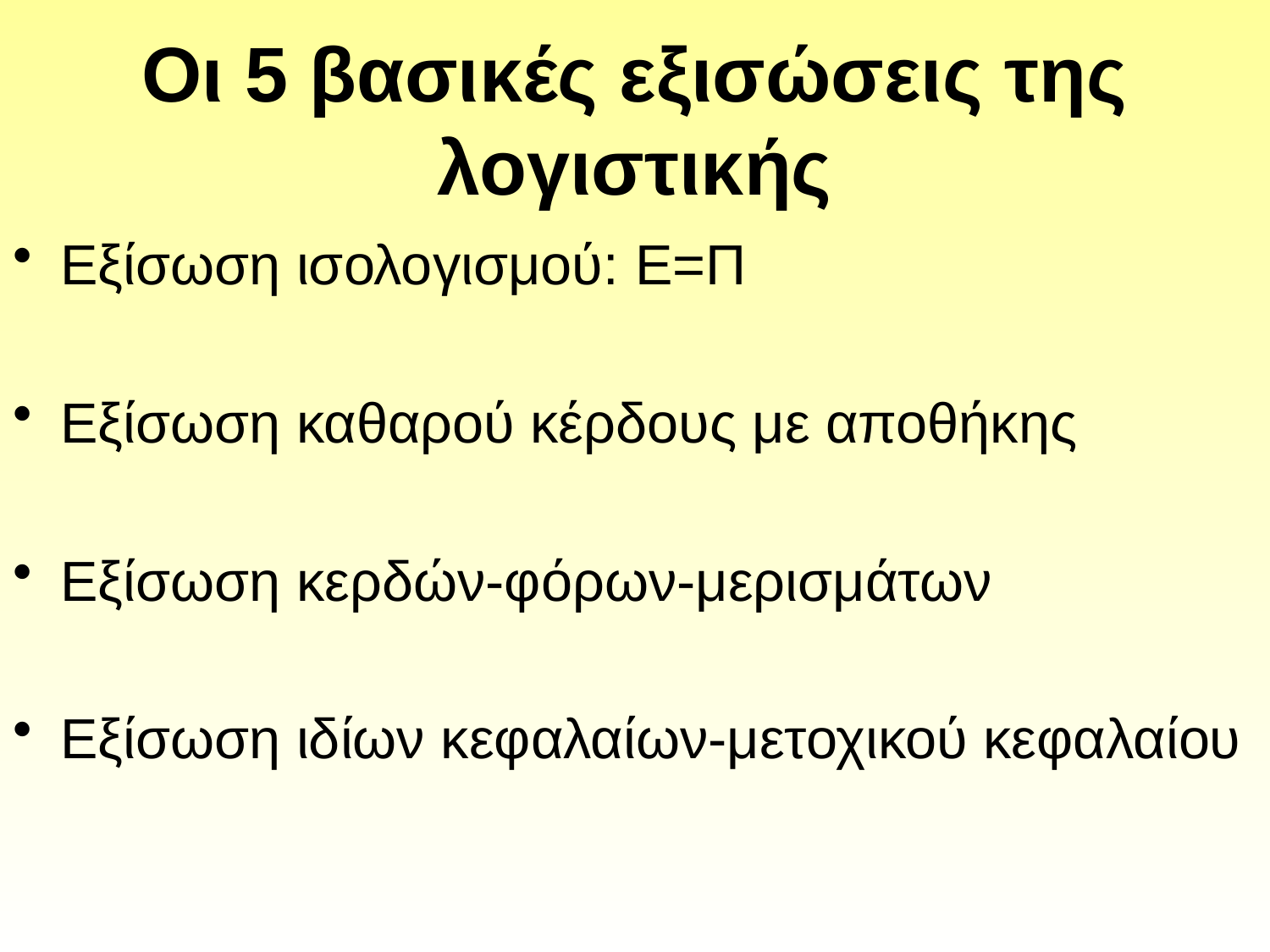

# Οι 5 βασικές εξισώσεις της λογιστικής
Εξίσωση ισολογισμού: Ε=Π

Εξίσωση καθαρού κέρδους με αποθήκης

Εξίσωση κερδών-φόρων-μερισμάτων

Εξίσωση ιδίων κεφαλαίων-μετοχικού κεφαλαίου